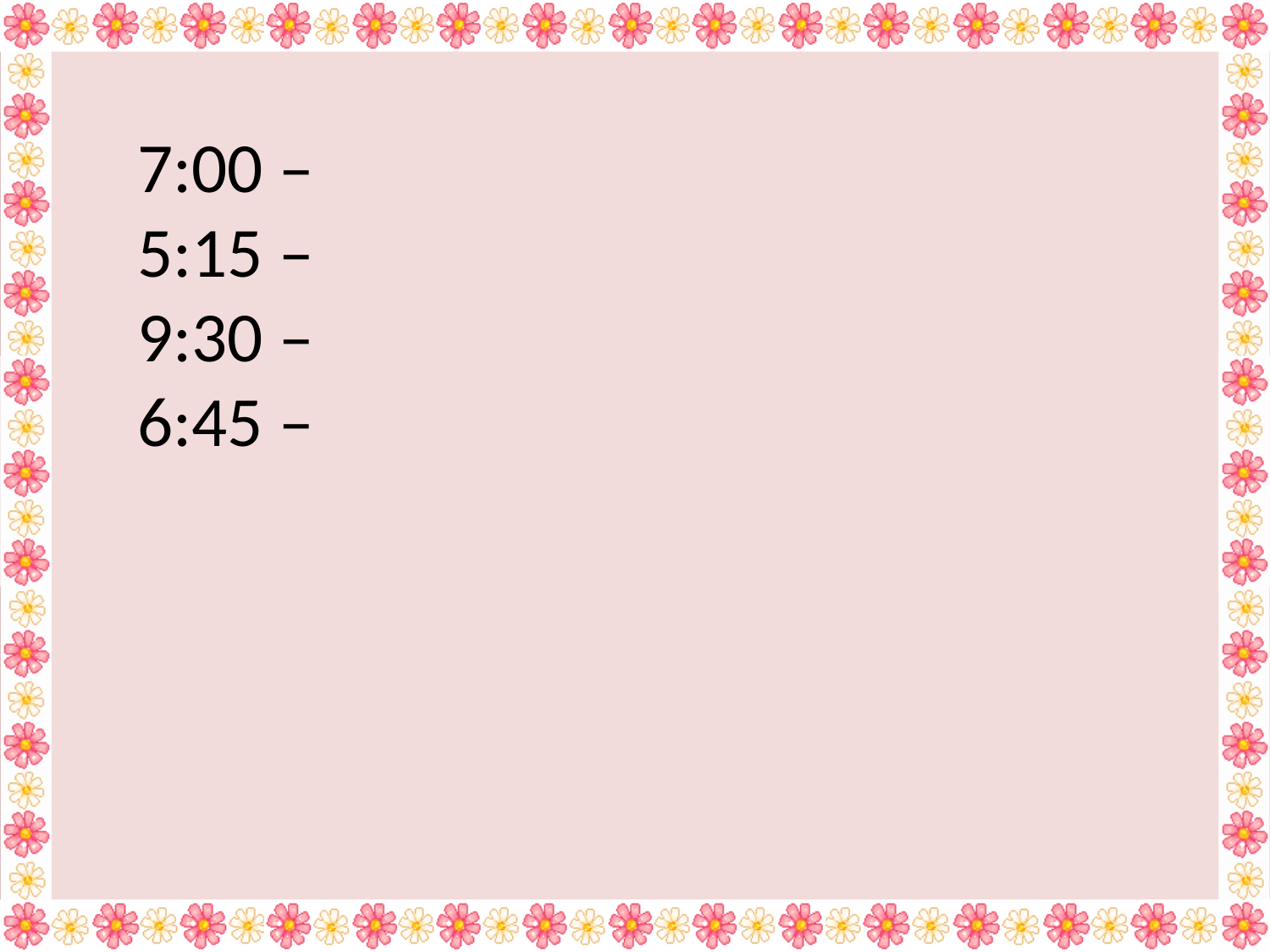

7:00 –
5:15 –
9:30 –
6:45 –